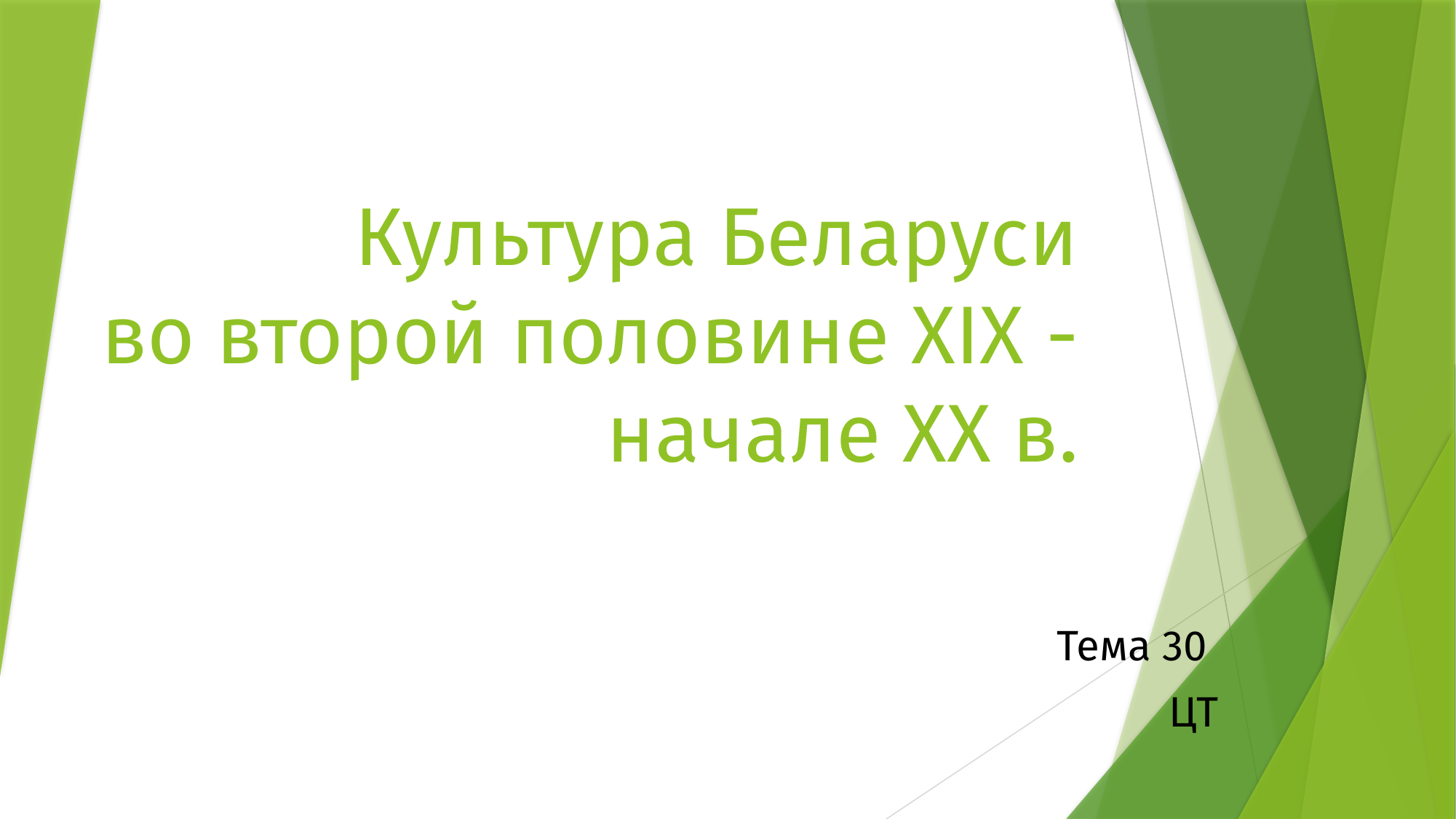

# Культура Беларуси во второй половине XIX -  начале XX в.
Тема 30
ЦТ